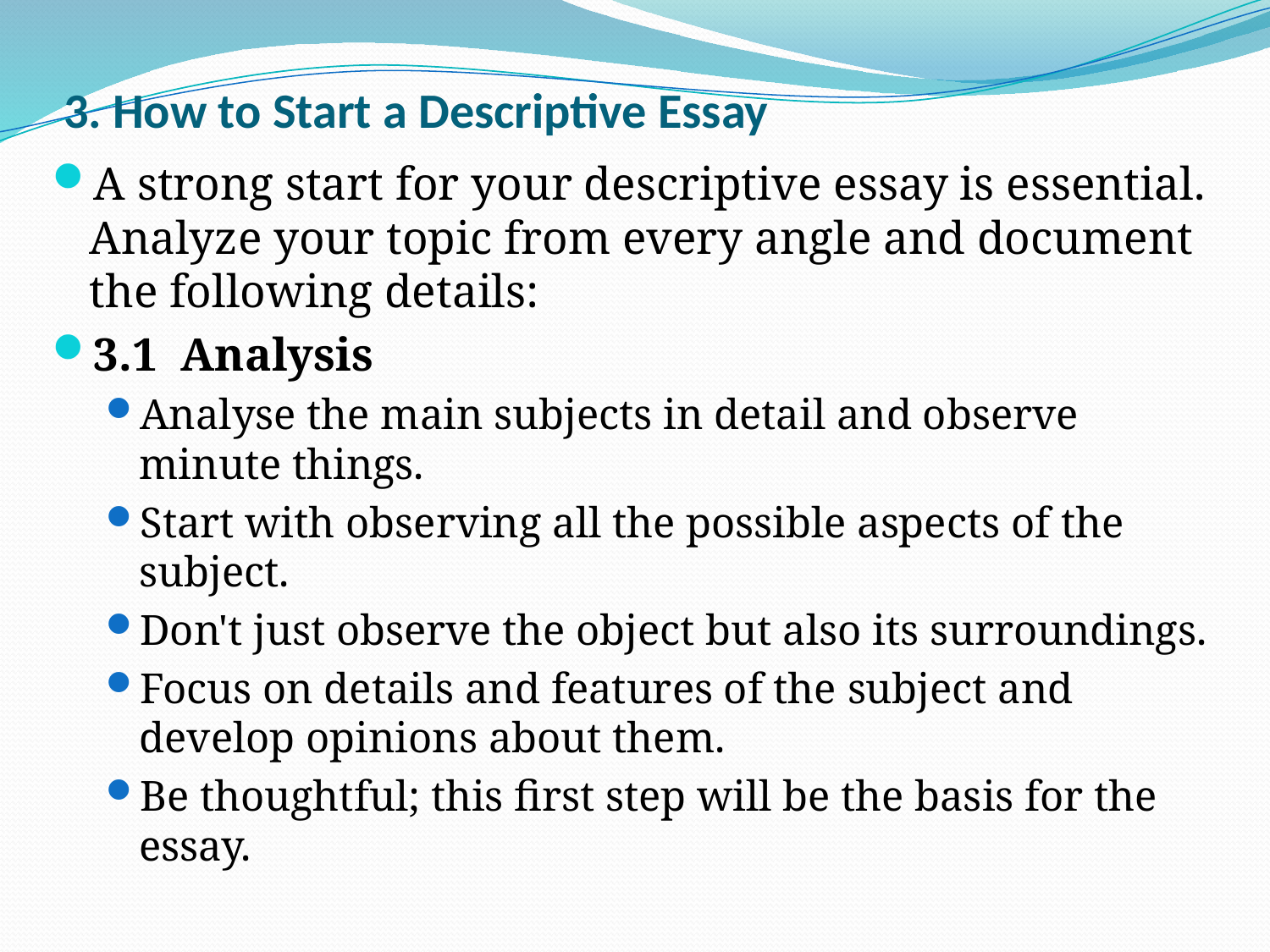

# 3. How to Start a Descriptive Essay
A strong start for your descriptive essay is essential. Analyze your topic from every angle and document the following details:
3.1  Analysis
Analyse the main subjects in detail and observe minute things.
Start with observing all the possible aspects of the subject.
Don't just observe the object but also its surroundings.
Focus on details and features of the subject and develop opinions about them.
Be thoughtful; this first step will be the basis for the essay.